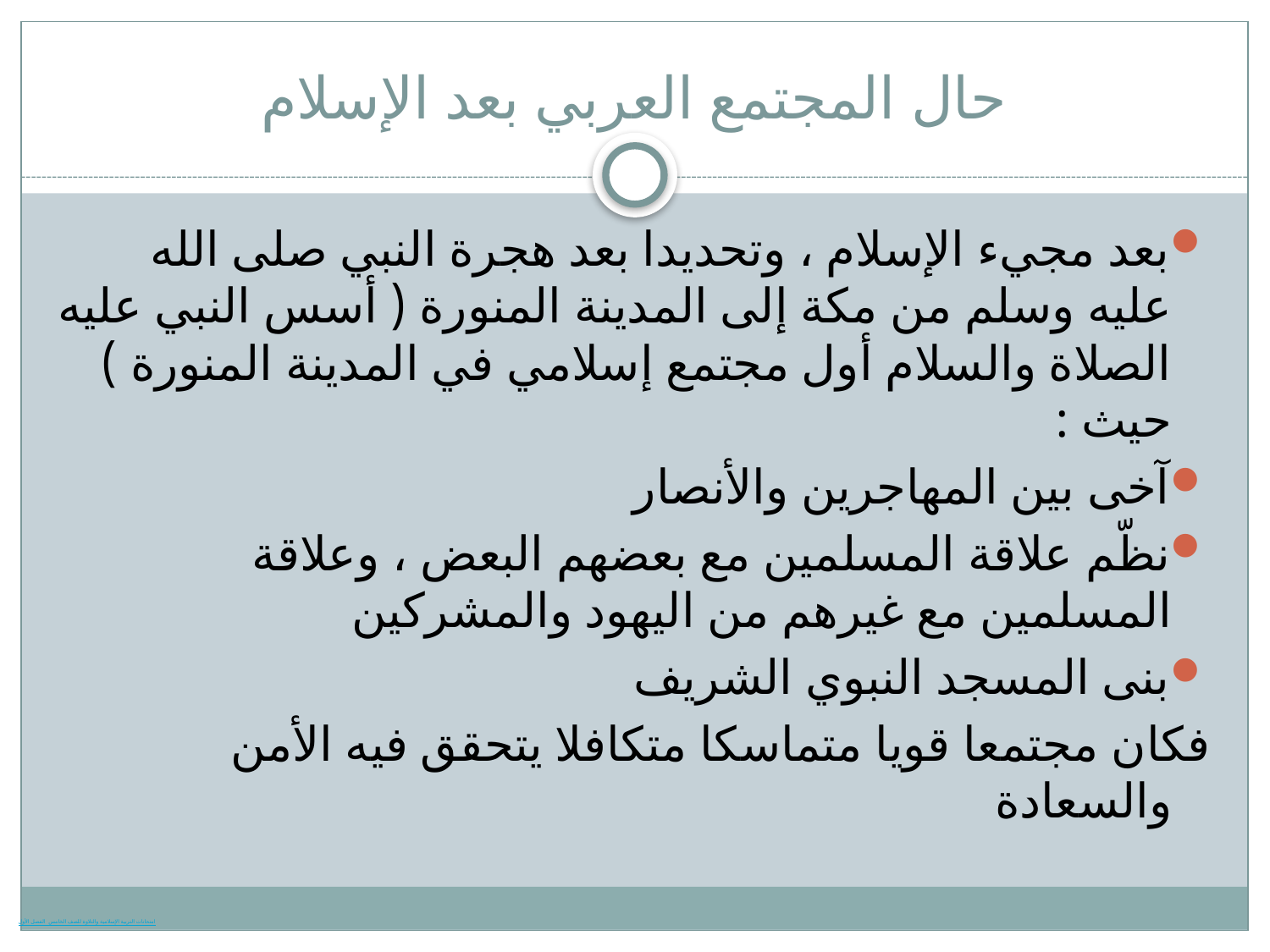

# حال المجتمع العربي بعد الإسلام
بعد مجيء الإسلام ، وتحديدا بعد هجرة النبي صلى الله عليه وسلم من مكة إلى المدينة المنورة ( أسس النبي عليه الصلاة والسلام أول مجتمع إسلامي في المدينة المنورة ) حيث :
آخى بين المهاجرين والأنصار
نظّم علاقة المسلمين مع بعضهم البعض ، وعلاقة المسلمين مع غيرهم من اليهود والمشركين
بنى المسجد النبوي الشريف
فكان مجتمعا قويا متماسكا متكافلا يتحقق فيه الأمن والسعادة
امتحانات التربية الإسلامية والتلاوة للصف الخامس  الفصل الأول